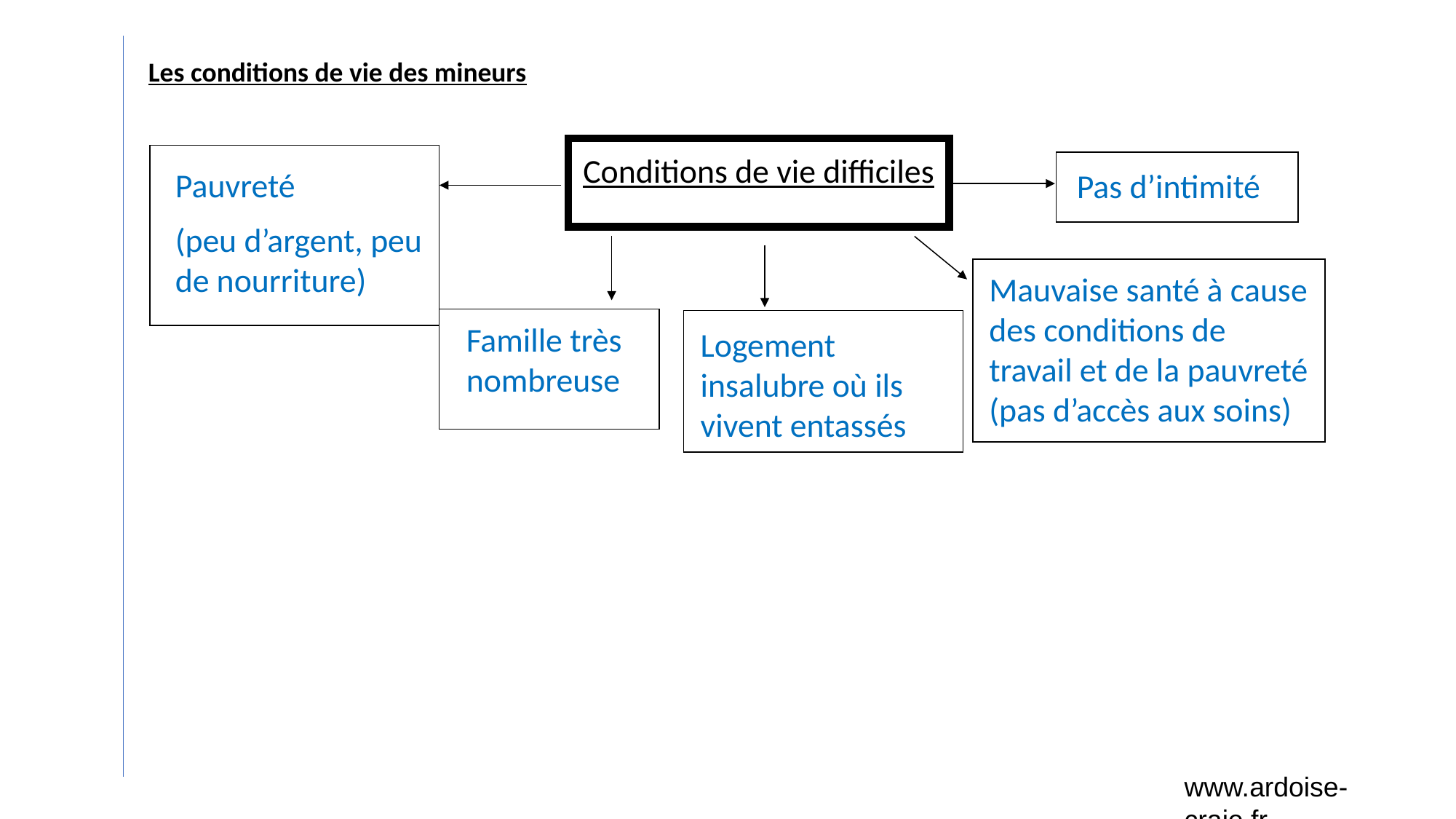

Les conditions de vie des mineurs
Conditions de vie difficiles

Pauvreté
(peu d’argent, peu de nourriture)
Pas d’intimité
Mauvaise santé à cause des conditions de travail et de la pauvreté (pas d’accès aux soins)

Famille très nombreuse

Logement insalubre où ils vivent entassés

www.ardoise-craie.fr